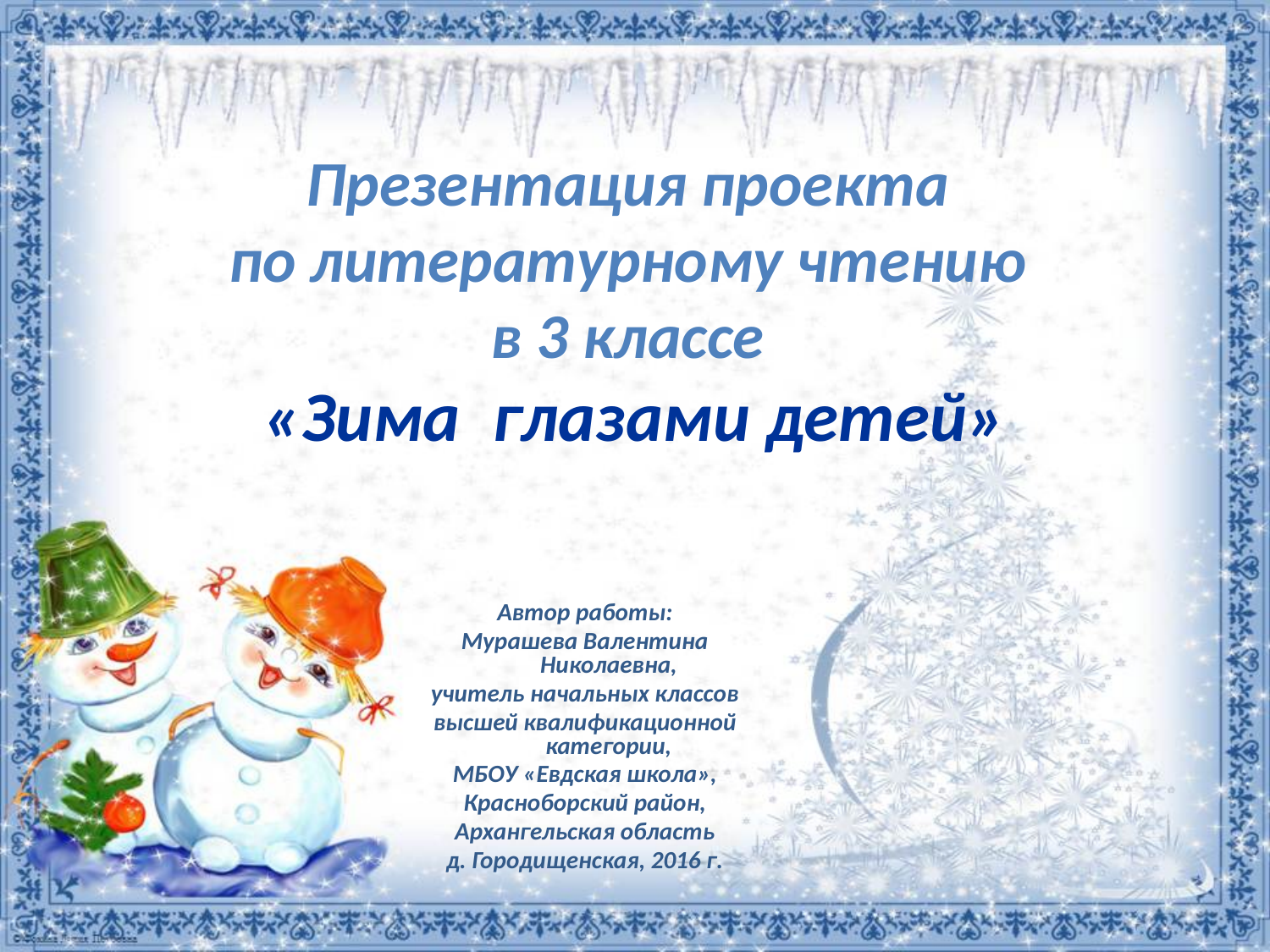

Презентация проекта
по литературному чтению
в 3 классе
«Зима  глазами детей»
Автор работы:
Мурашева Валентина Николаевна,
учитель начальных классов
высшей квалификационной категории,
МБОУ «Евдская школа»,
Красноборский район,
Архангельская область
д. Городищенская, 2016 г.